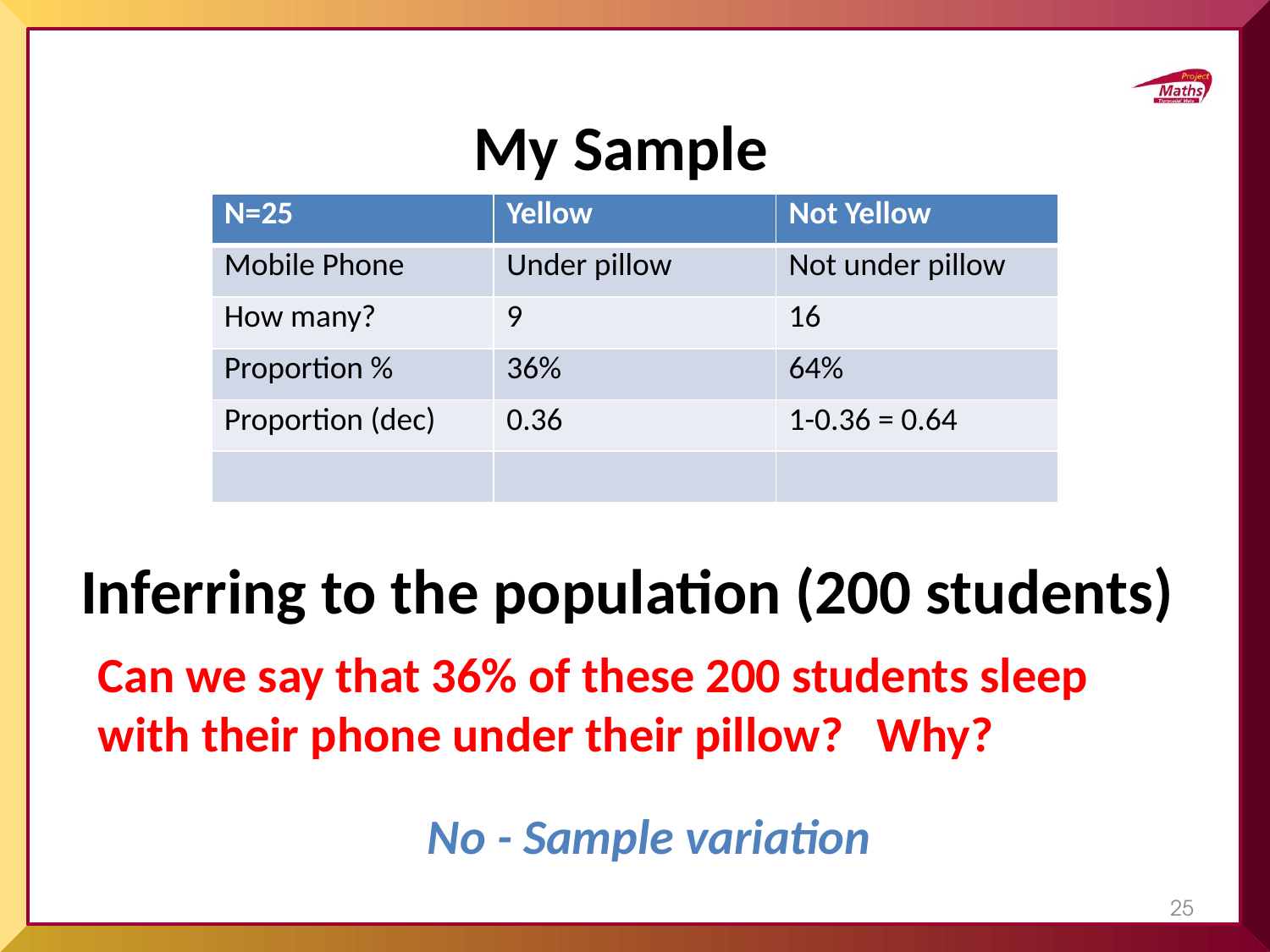

My Sample
| N=25 | Yellow | Not Yellow |
| --- | --- | --- |
| Mobile Phone | Under pillow | Not under pillow |
| How many? | 9 | 16 |
| Proportion % | 36% | 64% |
| Proportion (dec) | 0.36 | 1-0.36 = 0.64 |
|  |  |  |
Inferring to the population (200 students)
Can we say that 36% of these 200 students sleep with their phone under their pillow?   Why?
No - Sample variation
25